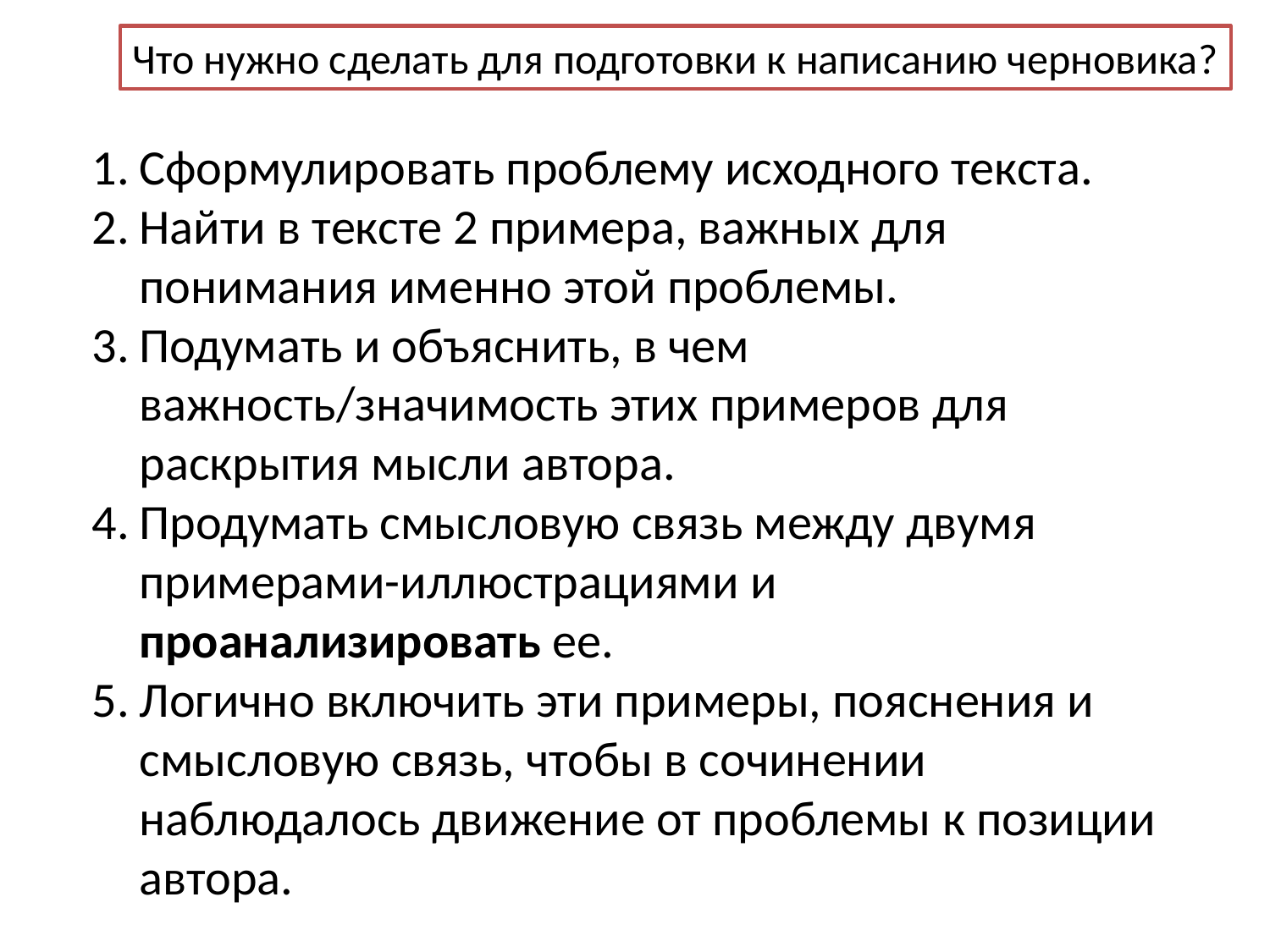

Что нужно сделать для подготовки к написанию черновика?
Сформулировать проблему исходного текста.
Найти в тексте 2 примера, важных для понимания именно этой проблемы.
Подумать и объяснить, в чем важность/значимость этих примеров для раскрытия мысли автора.
Продумать смысловую связь между двумя примерами-иллюстрациями и проанализировать ее.
Логично включить эти примеры, пояснения и смысловую связь, чтобы в сочинении наблюдалось движение от проблемы к позиции автора.